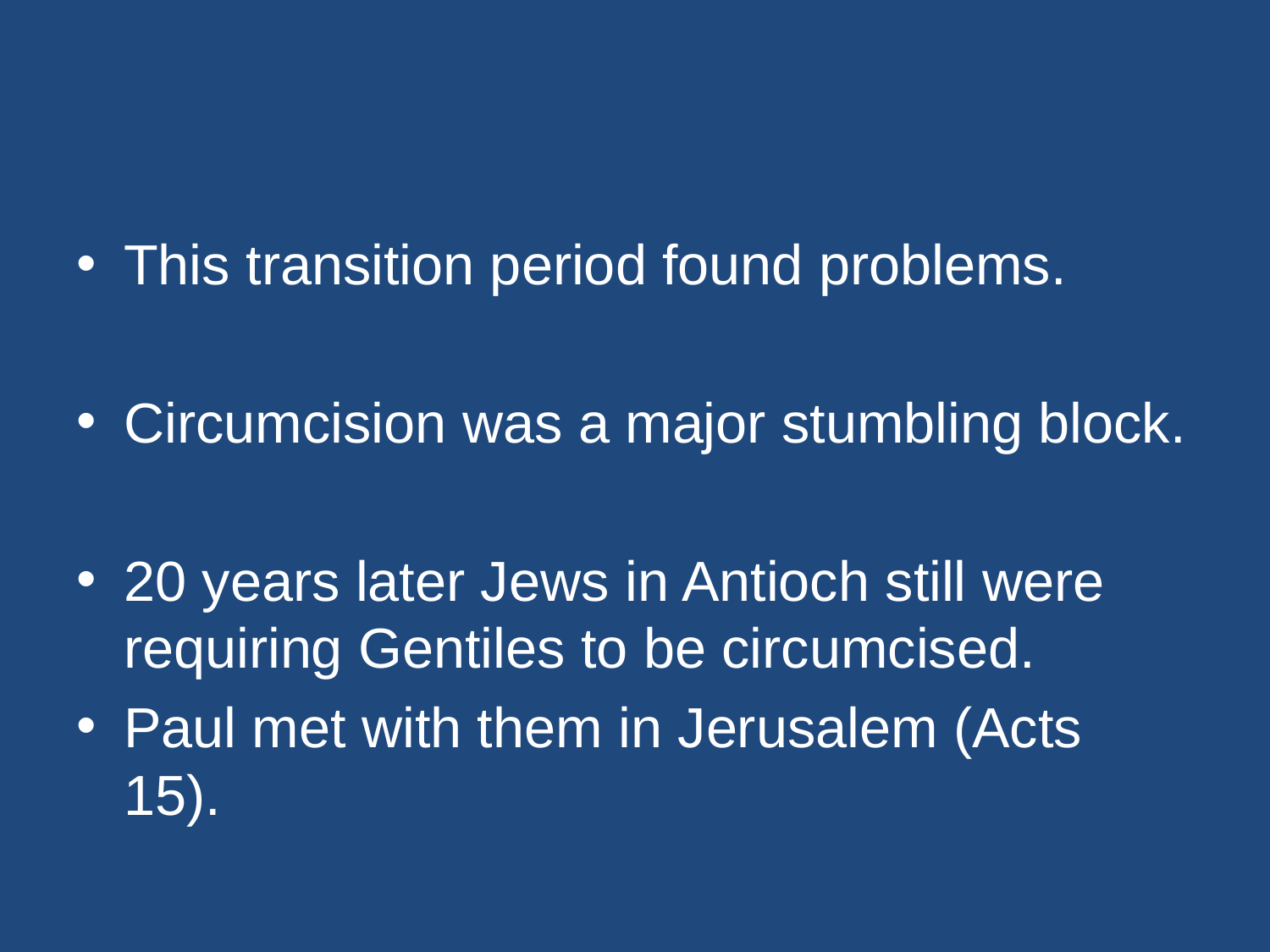

#
This transition period found problems.

Circumcision was a major stumbling block.

20 years later Jews in Antioch still were requiring Gentiles to be circumcised.
Paul met with them in Jerusalem (Acts 15).